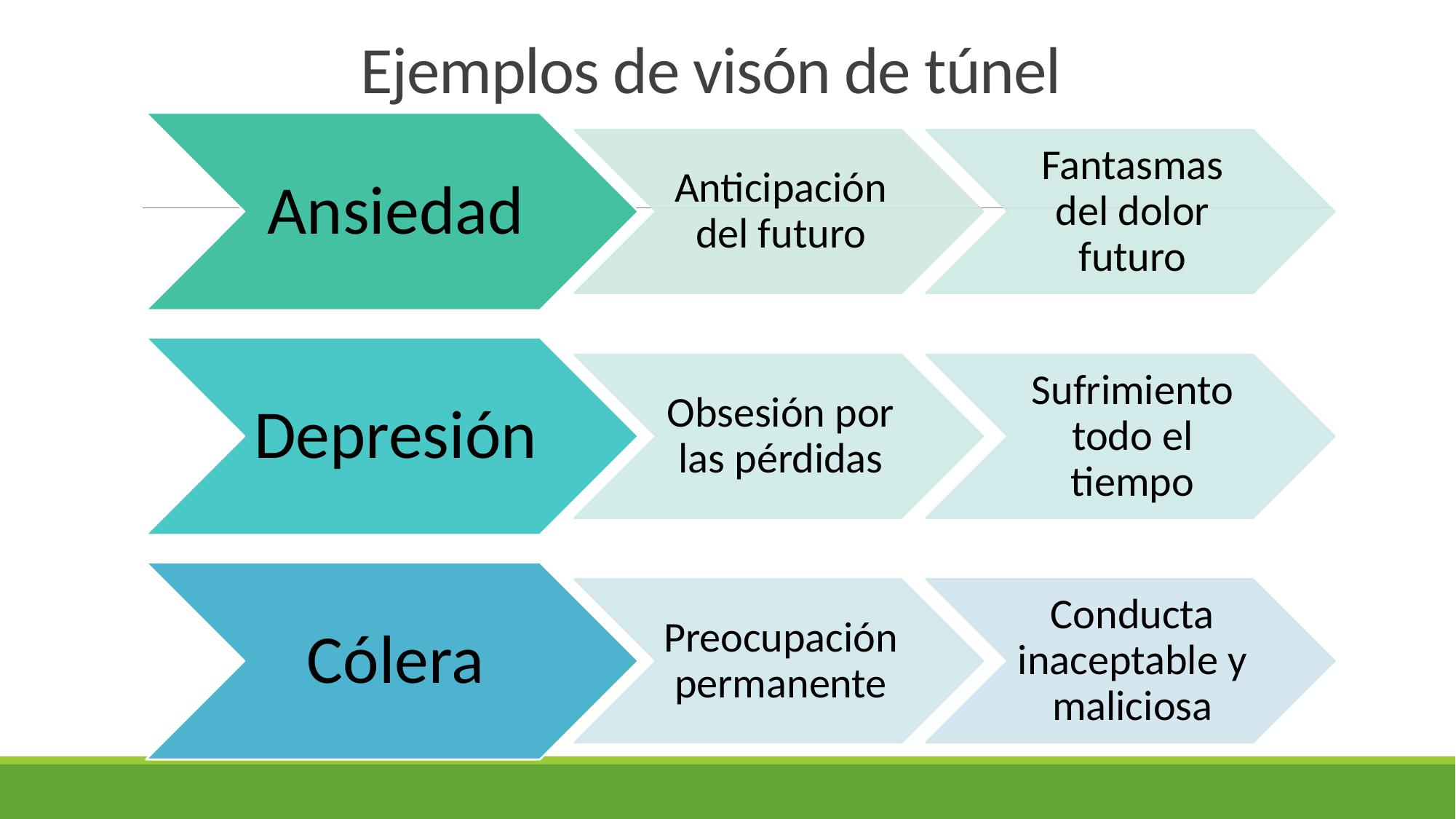

# Ejemplos de visón de túnel
Ansiedad
Anticipación del futuro
Fantasmas del dolor futuro
Depresión
Obsesión por las pérdidas
Sufrimiento todo el tiempo
Cólera
Preocupación permanente
Conducta inaceptable y maliciosa